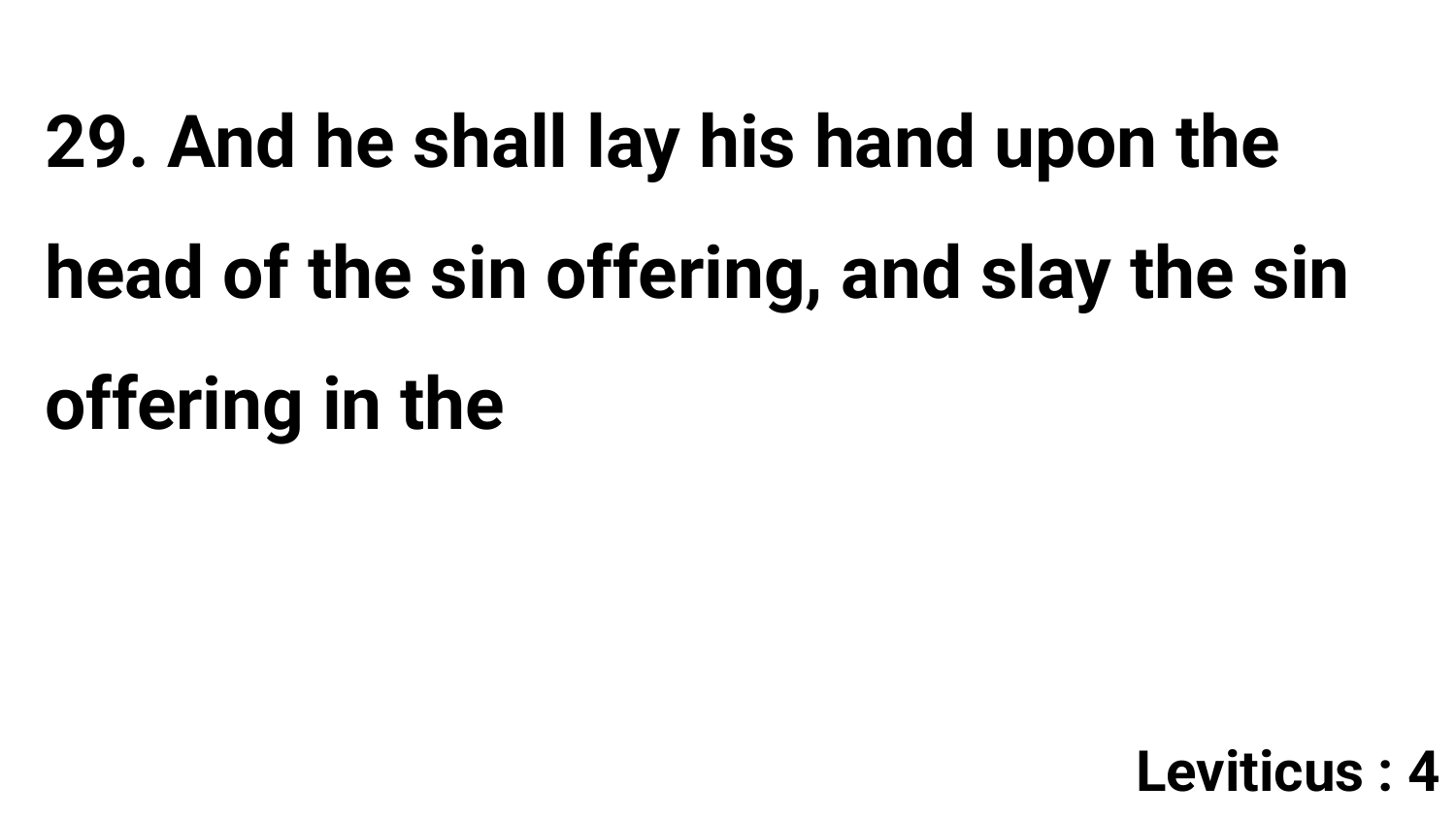

29. And he shall lay his hand upon the head of the sin offering, and slay the sin offering in the
Leviticus : 4